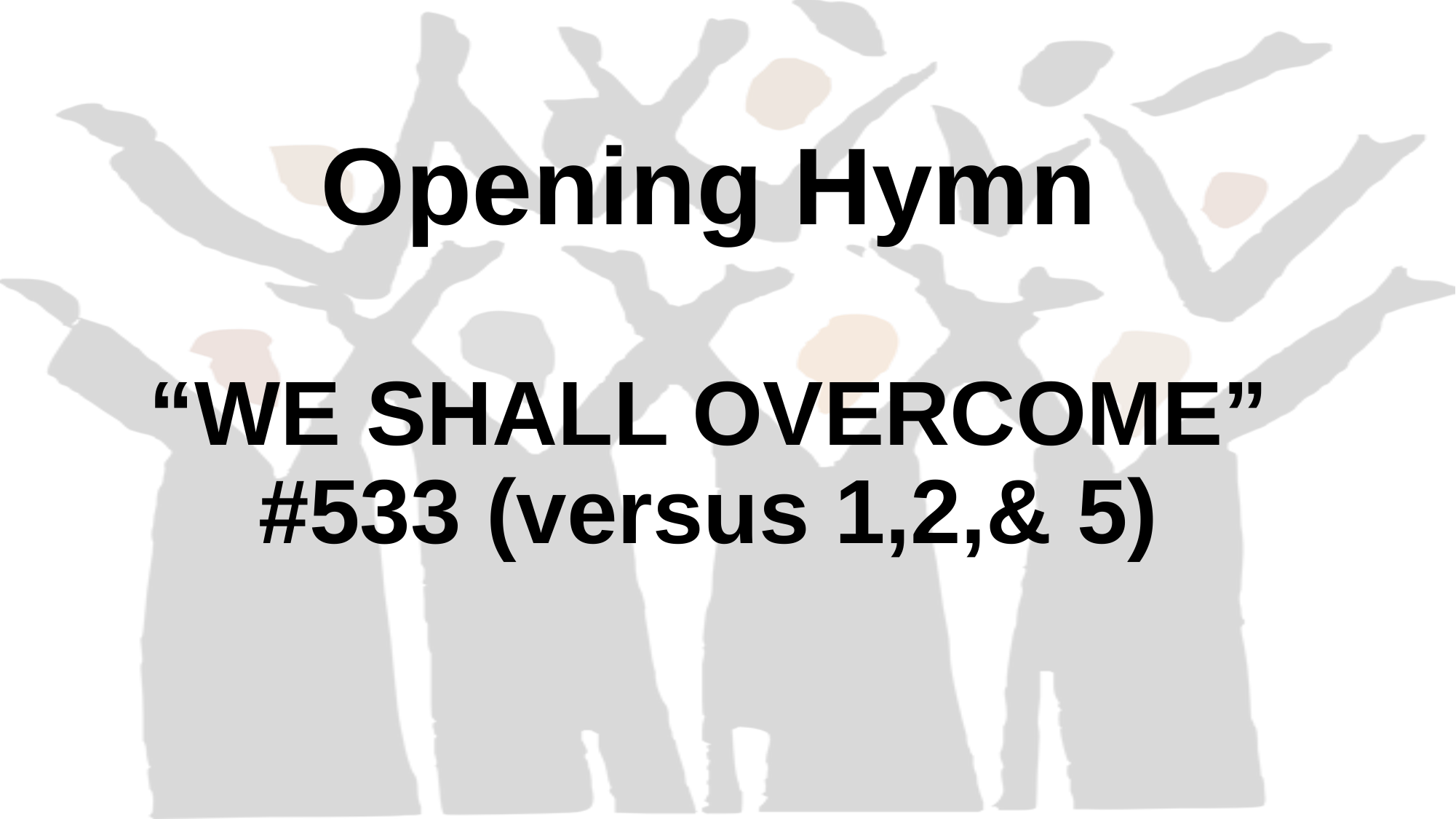

# Opening Hymn “WE SHALL OVERCOME” #533 (versus 1,2,& 5)